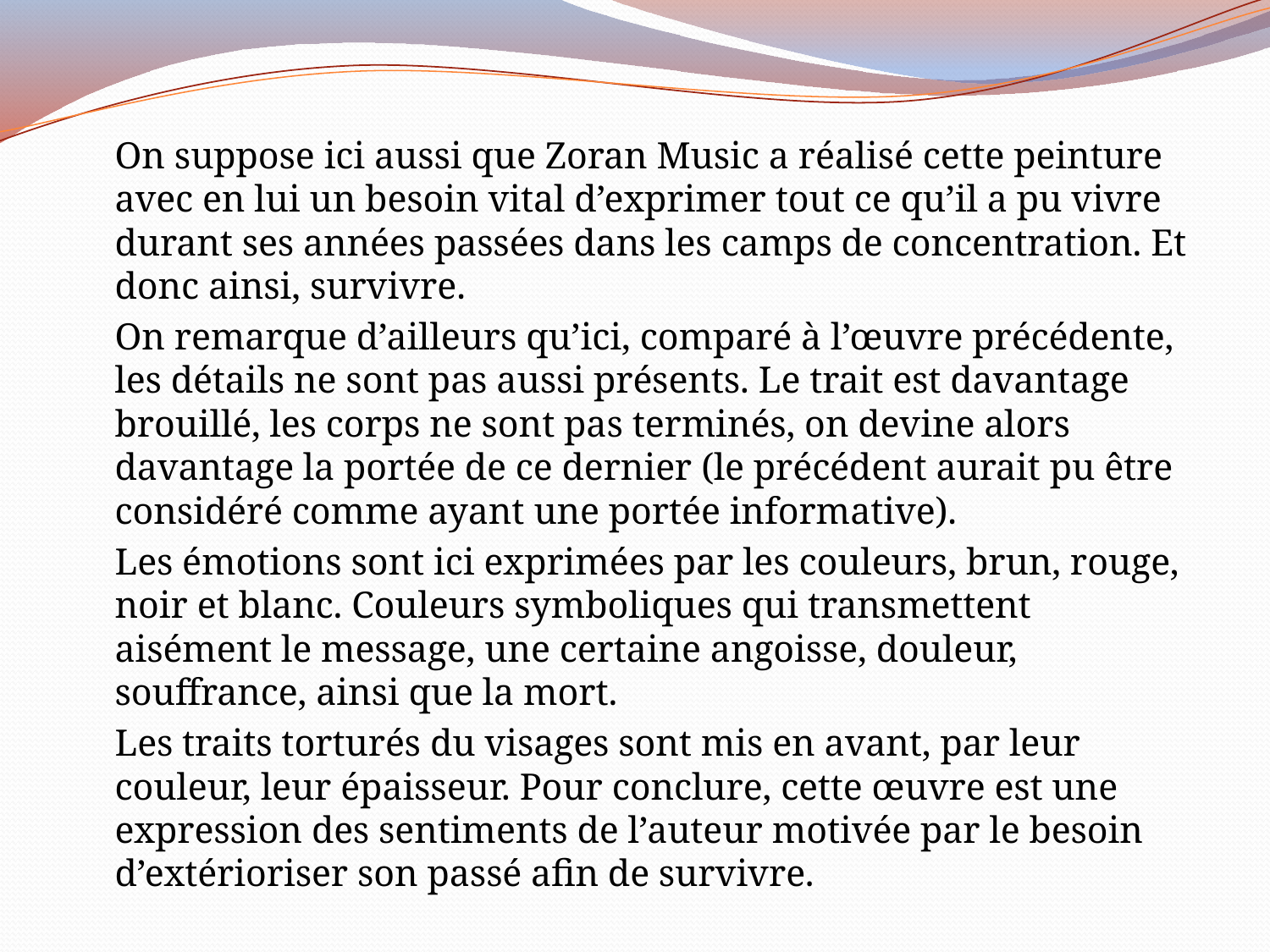

On suppose ici aussi que Zoran Music a réalisé cette peinture avec en lui un besoin vital d’exprimer tout ce qu’il a pu vivre durant ses années passées dans les camps de concentration. Et donc ainsi, survivre.
	On remarque d’ailleurs qu’ici, comparé à l’œuvre précédente, les détails ne sont pas aussi présents. Le trait est davantage brouillé, les corps ne sont pas terminés, on devine alors davantage la portée de ce dernier (le précédent aurait pu être considéré comme ayant une portée informative).
	Les émotions sont ici exprimées par les couleurs, brun, rouge, noir et blanc. Couleurs symboliques qui transmettent aisément le message, une certaine angoisse, douleur, souffrance, ainsi que la mort.
	Les traits torturés du visages sont mis en avant, par leur couleur, leur épaisseur. Pour conclure, cette œuvre est une expression des sentiments de l’auteur motivée par le besoin d’extérioriser son passé afin de survivre.